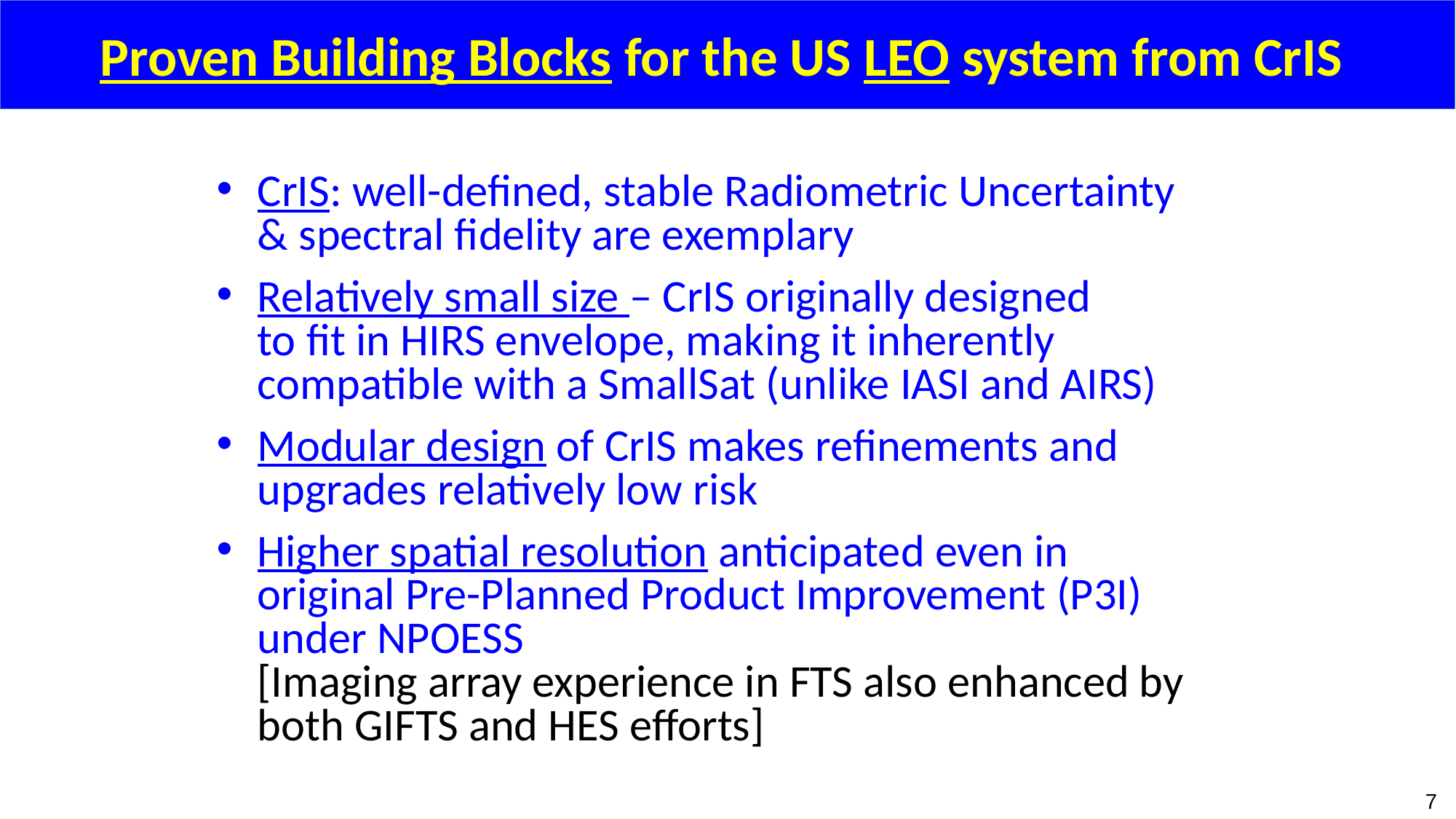

# Proven Building Blocks for the US LEO system from CrIS
CrIS: well-defined, stable Radiometric Uncertainty & spectral fidelity are exemplary
Relatively small size – CrIS originally designed
to fit in HIRS envelope, making it inherently compatible with a SmallSat (unlike IASI and AIRS)
Modular design of CrIS makes refinements and upgrades relatively low risk
Higher spatial resolution anticipated even in original Pre-Planned Product Improvement (P3I) under NPOESS
[Imaging array experience in FTS also enhanced by both GIFTS and HES efforts]

7